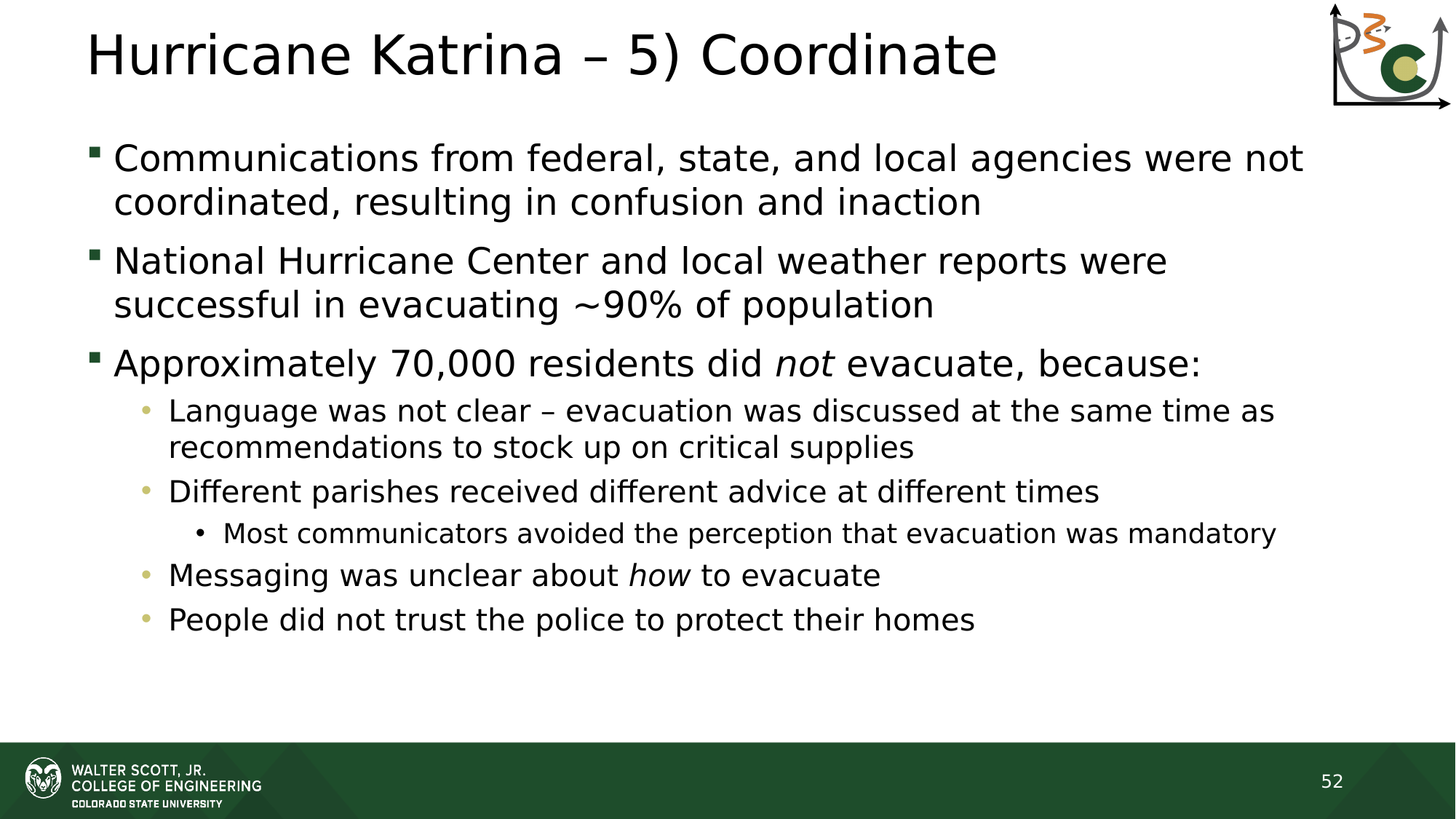

# Hurricane Katrina – 5) Coordinate
Communications from federal, state, and local agencies were not coordinated, resulting in confusion and inaction
National Hurricane Center and local weather reports were successful in evacuating ~90% of population
Approximately 70,000 residents did not evacuate, because:
Language was not clear – evacuation was discussed at the same time as recommendations to stock up on critical supplies
Different parishes received different advice at different times
Most communicators avoided the perception that evacuation was mandatory
Messaging was unclear about how to evacuate
People did not trust the police to protect their homes
52